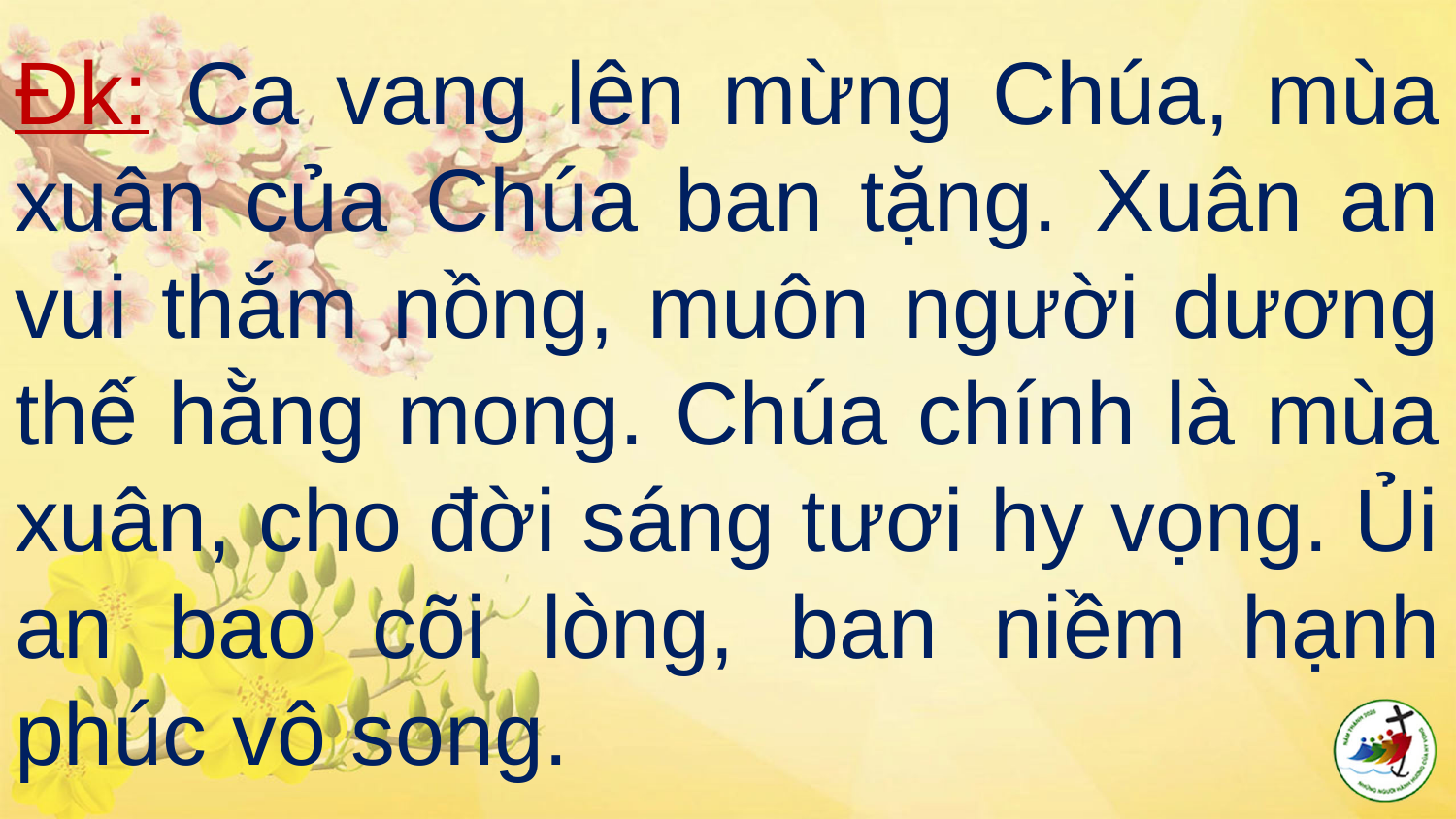

# Đk: Ca vang lên mừng Chúa, mùa xuân của Chúa ban tặng. Xuân an vui thắm nồng, muôn người dương thế hằng mong. Chúa chính là mùa xuân, cho đời sáng tươi hy vọng. Ủi an bao cõi lòng, ban niềm hạnh phúc vô song.